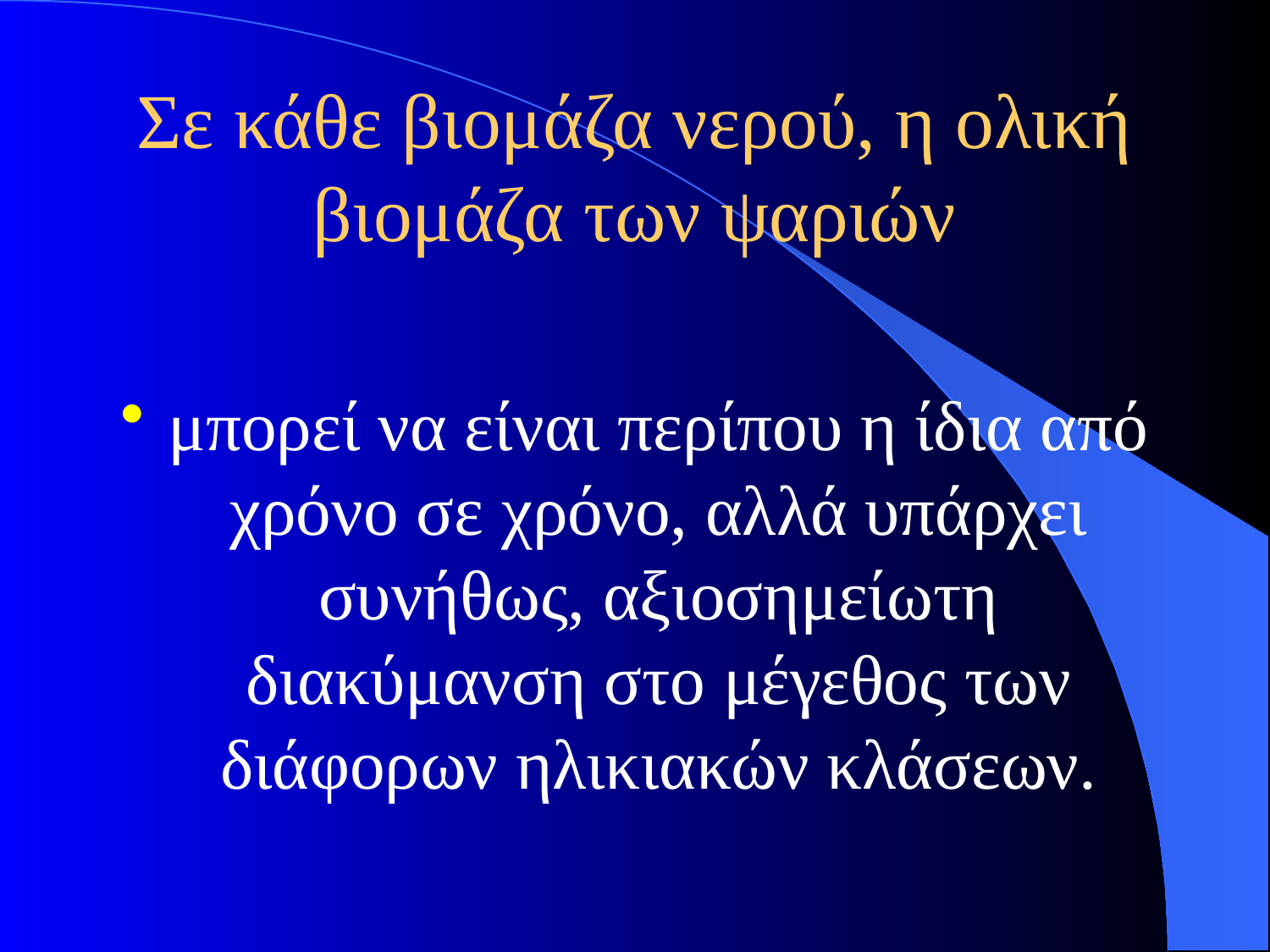

# Σε κάθε βιομάζα νερού, η ολική βιομάζα των ψαριών

μπορεί να είναι περίπου η ίδια από χρόνο σε χρόνο, αλλά υπάρχει συνήθως, αξιοσημείωτη διακύμανση στο μέγεθος των διάφορων ηλικιακών κλάσεων.